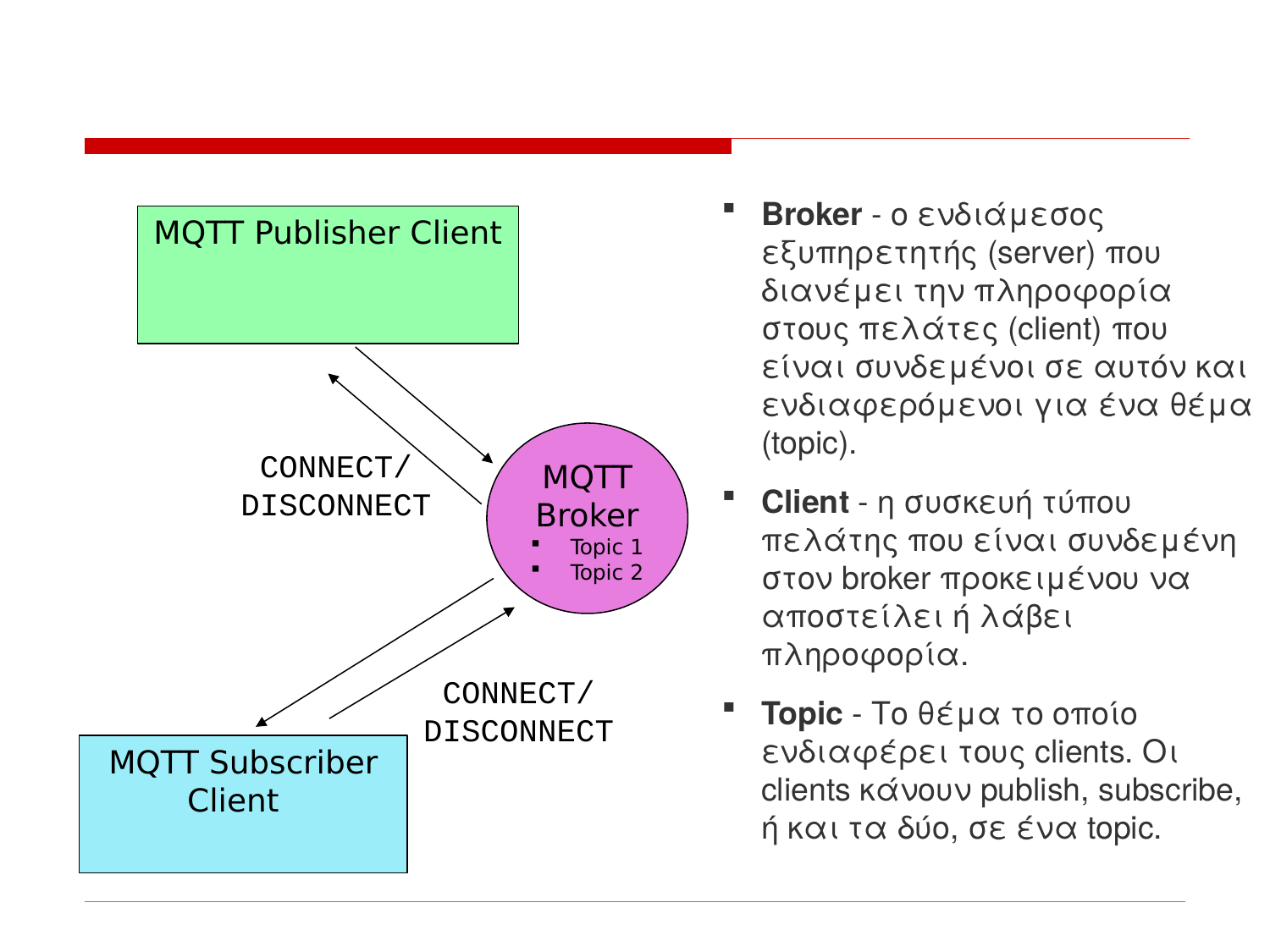

#
Broker - o ενδιάμεσος εξυπηρετητής (server) που διανέμει την πληροφορία στους πελάτες (client) που είναι συνδεμένοι σε αυτόν και ενδιαφερόμενοι για ένα θέμα (topic).
Client - η συσκευή τύπου πελάτης που είναι συνδεμένη στον broker προκειμένου να αποστείλει ή λάβει πληροφορία.
Topic - Το θέμα το οποίο ενδιαφέρει τους clients. Οι clients κάνουν publish, subscribe, ή και τα δύο, σε ένα topic.
MQTT Publisher Client
MQTT
Broker
Topic 1
Topic 2
CONNECT/
DISCONNECT
CONNECT/
DISCONNECT
ΜQTT Subscriber Client